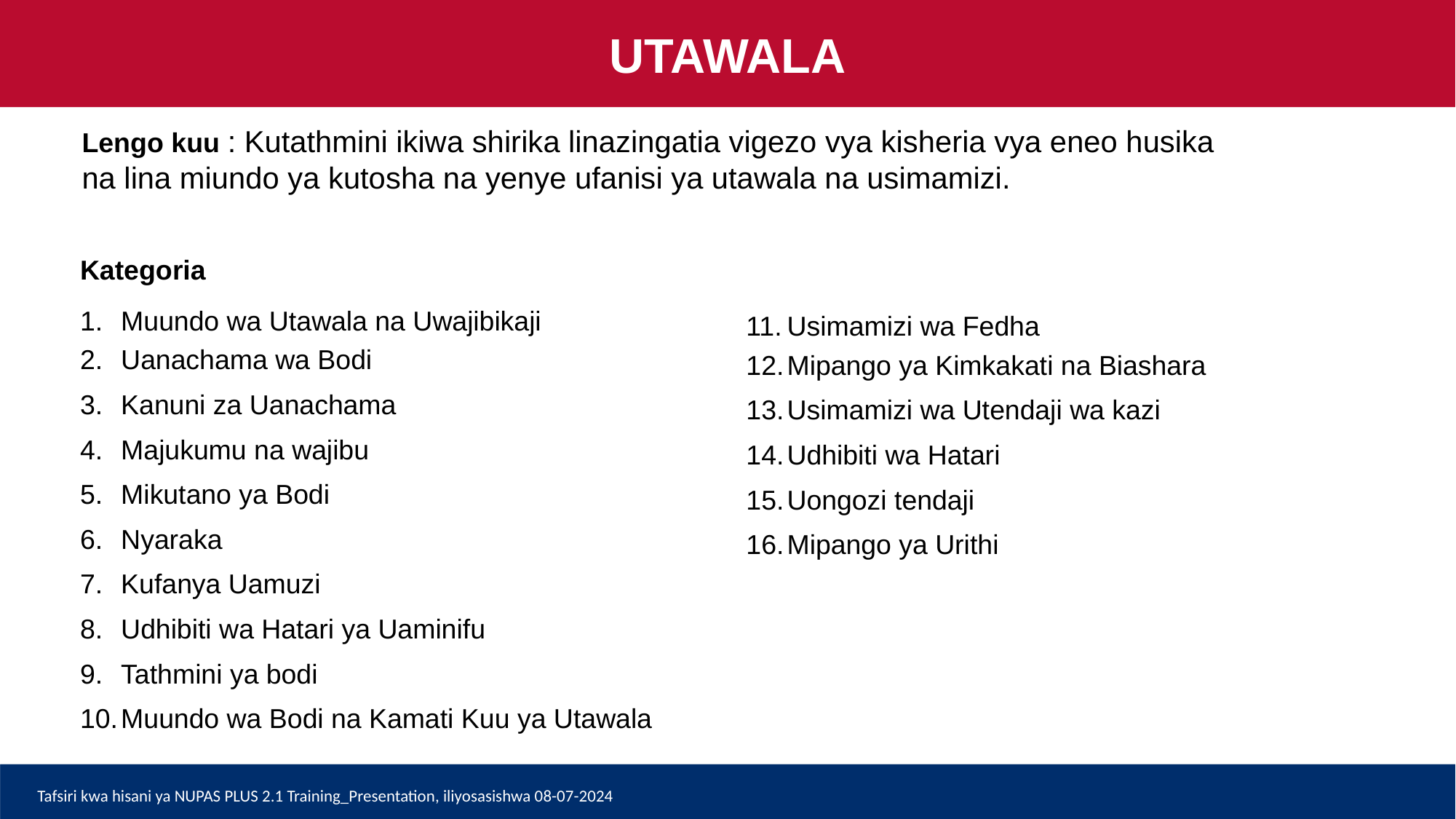

UTAWALA
# Lengo kuu : Kutathmini ikiwa shirika linazingatia vigezo vya kisheria vya eneo husika na lina miundo ya kutosha na yenye ufanisi ya utawala na usimamizi.
Kategoria
Muundo wa Utawala na Uwajibikaji
Uanachama wa Bodi
Kanuni za Uanachama
Majukumu na wajibu
Mikutano ya Bodi
Nyaraka
Kufanya Uamuzi
Udhibiti wa Hatari ya Uaminifu
Tathmini ya bodi
Muundo wa Bodi na Kamati Kuu ya Utawala
Usimamizi wa Fedha
Mipango ya Kimkakati na Biashara
Usimamizi wa Utendaji wa kazi
Udhibiti wa Hatari
Uongozi tendaji
Mipango ya Urithi

Tafsiri kwa hisani ya NUPAS PLUS 2.1 Training_Presentation, iliyosasishwa 08-07-2024